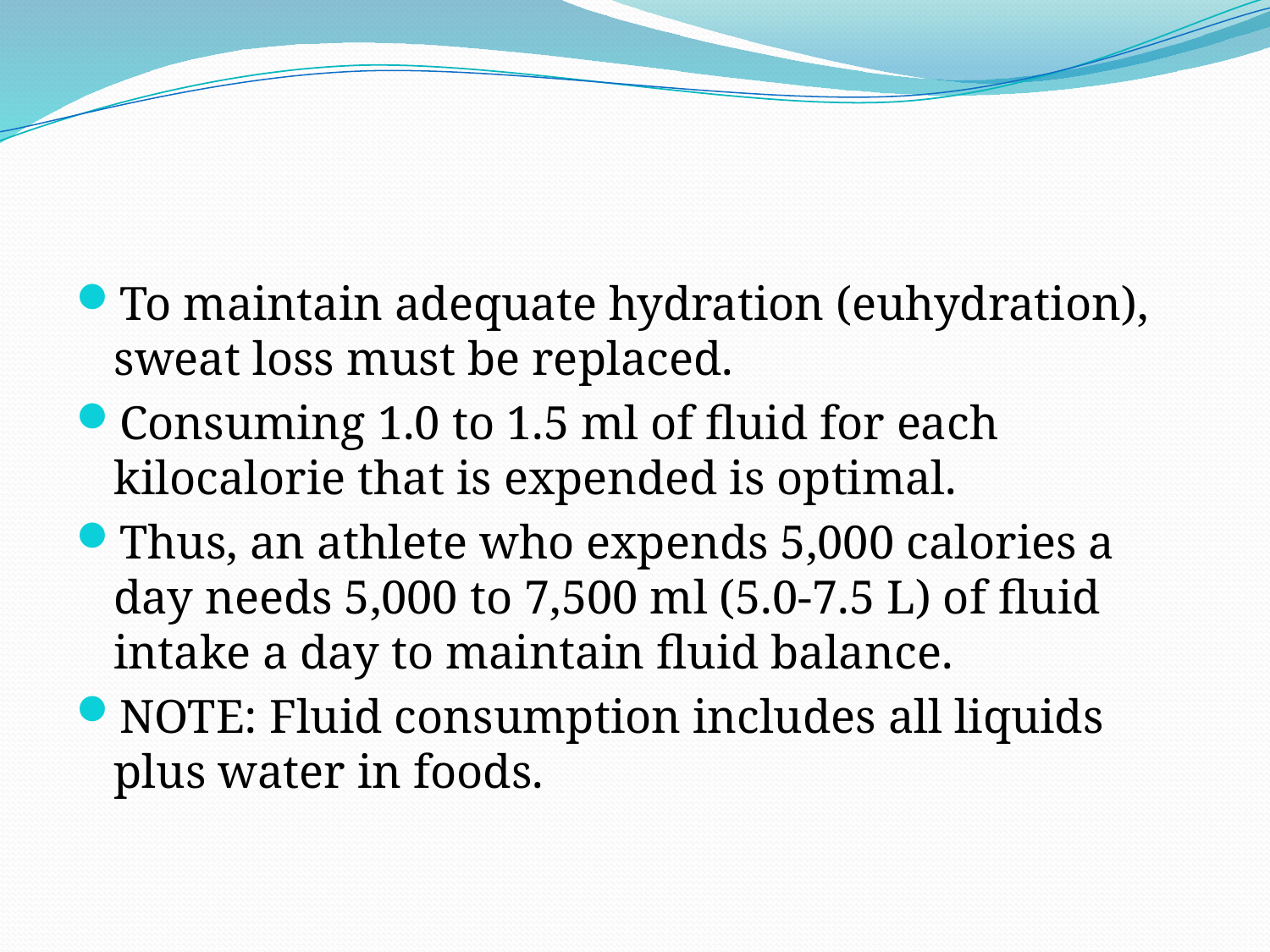

#
To maintain adequate hydration (euhydration), sweat loss must be replaced.
Consuming 1.0 to 1.5 ml of fluid for each kilocalorie that is expended is optimal.
Thus, an athlete who expends 5,000 calories a day needs 5,000 to 7,500 ml (5.0-7.5 L) of fluid intake a day to maintain fluid balance.
NOTE: Fluid consumption includes all liquids plus water in foods.